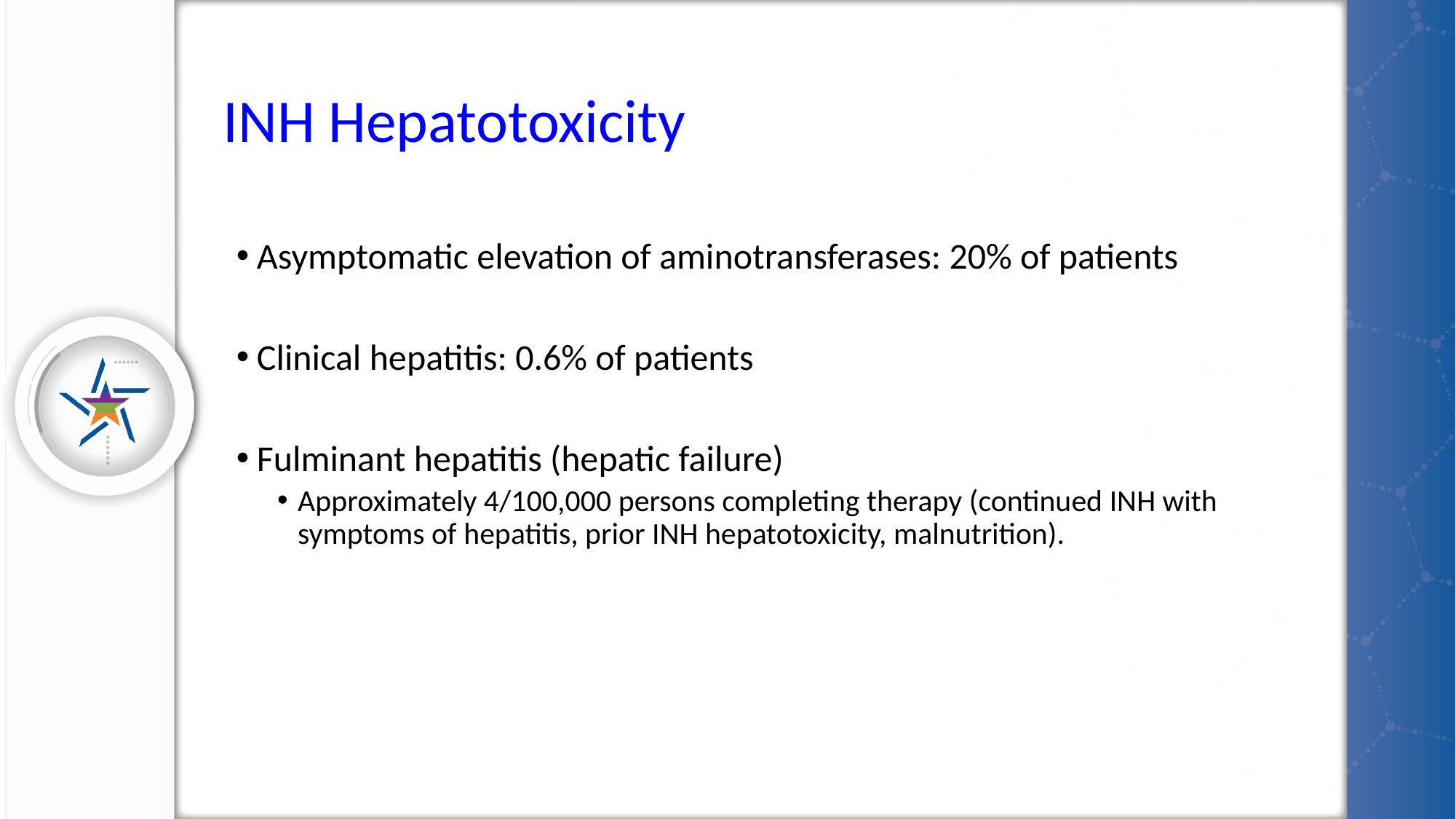

# INH Hepatotoxicity
Asymptomatic elevation of aminotransferases: 20% of patients

Clinical hepatitis: 0.6% of patients

Fulminant hepatitis (hepatic failure)
Approximately 4/100,000 persons completing therapy (continued INH with symptoms of hepatitis, prior INH hepatotoxicity, malnutrition).